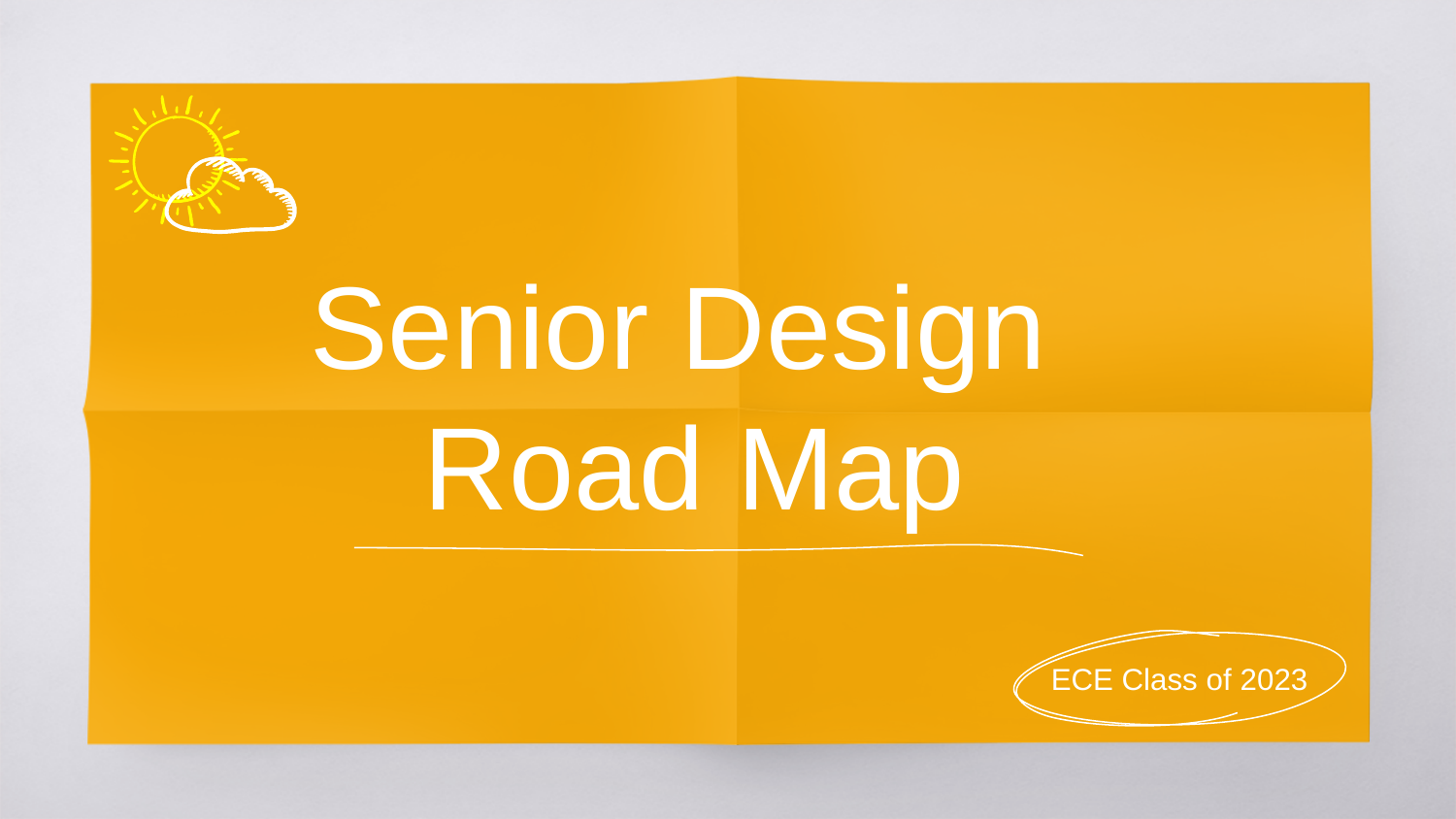

# Senior Design Road Map

ECE Class of 2023